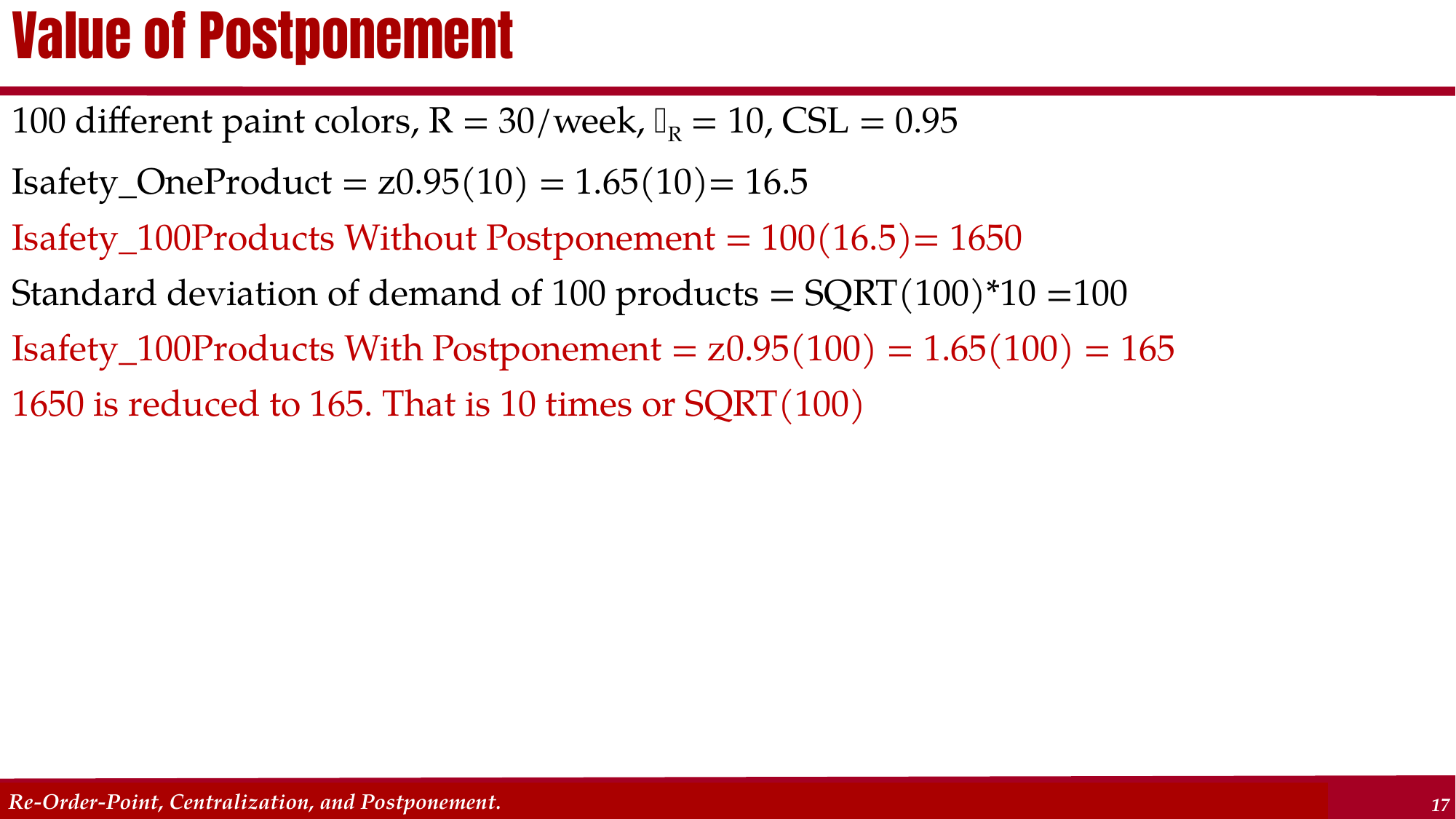

# Value of Postponement
100 different paint colors, R = 30/week, σR = 10, CSL = 0.95
Isafety_OneProduct = z0.95(10) = 1.65(10)= 16.5
Isafety_100Products Without Postponement = 100(16.5)= 1650
Standard deviation of demand of 100 products = SQRT(100)*10 =100
Isafety_100Products With Postponement = z0.95(100) = 1.65(100) = 165
1650 is reduced to 165. That is 10 times or SQRT(100)